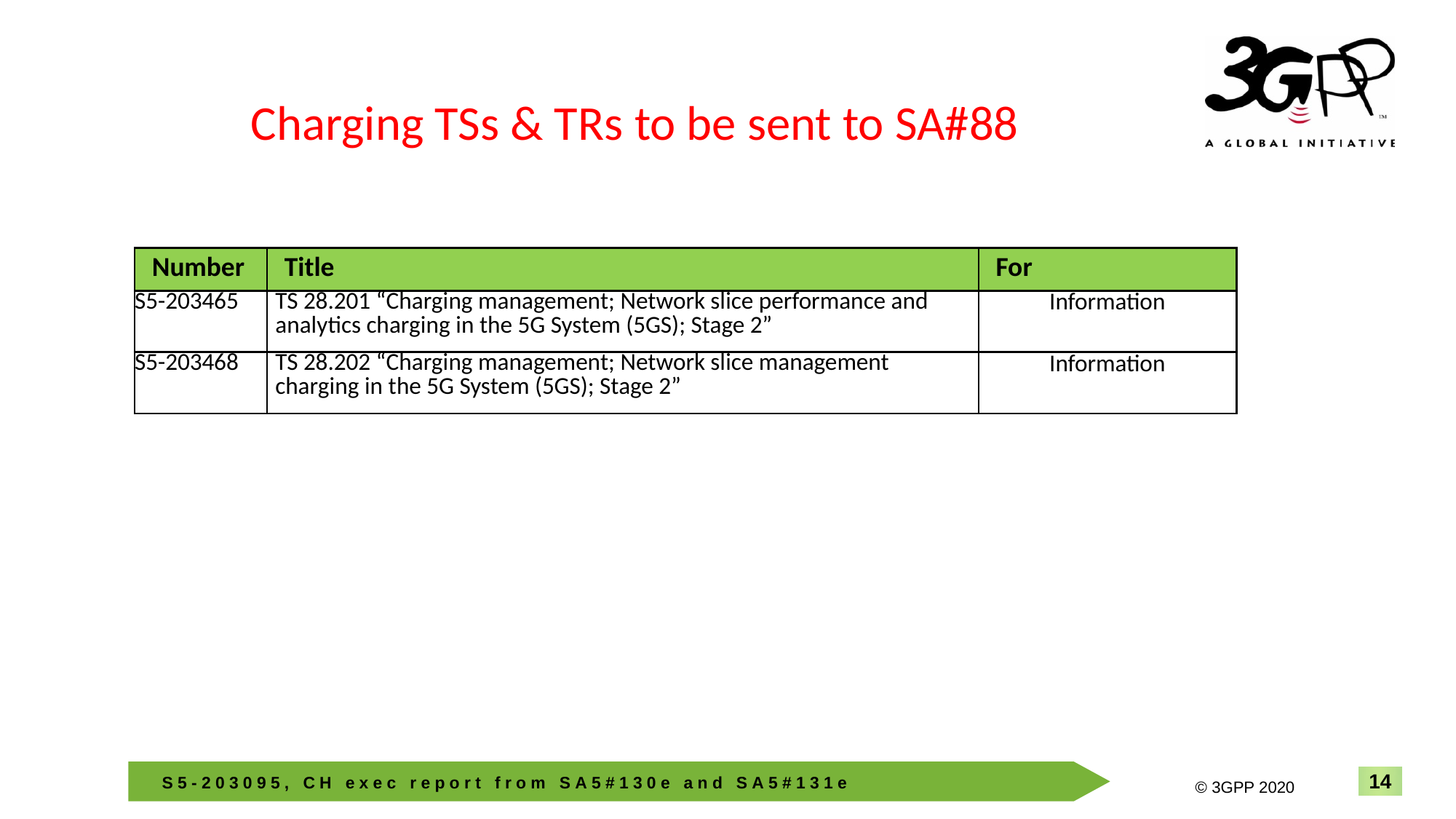

Charging TSs & TRs to be sent to SA#88
| Number | Title | For |
| --- | --- | --- |
| S5-203465 | TS 28.201 “Charging management; Network slice performance and analytics charging in the 5G System (5GS); Stage 2” | Information |
| S5-203468 | TS 28.202 “Charging management; Network slice management charging in the 5G System (5GS); Stage 2” | Information |